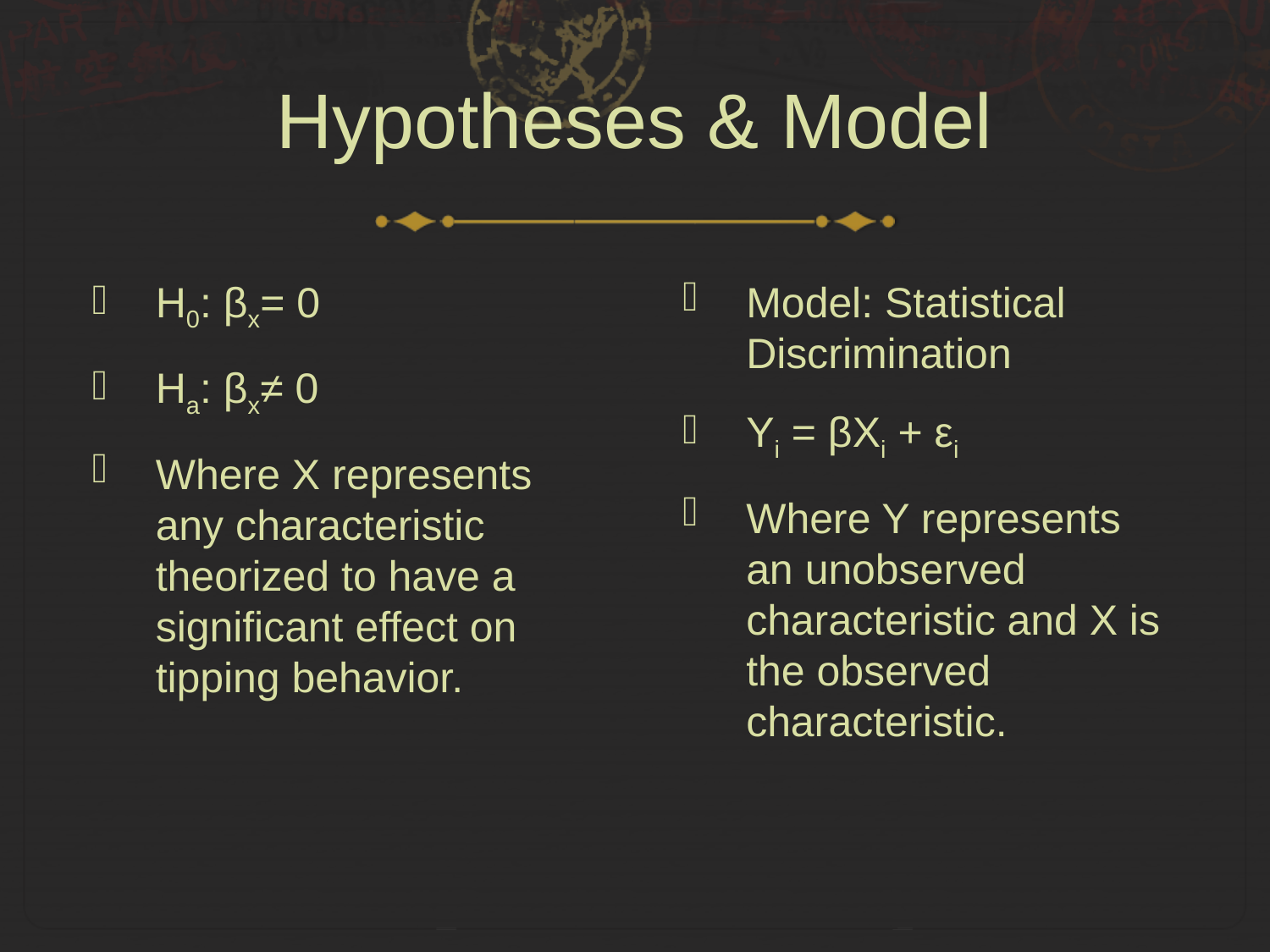

# Hypotheses & Model
H0: βx= 0
Ha: βx≠ 0
Where X represents any characteristic theorized to have a significant effect on tipping behavior.
Model: Statistical Discrimination
Yi = βXi + εi
Where Y represents an unobserved characteristic and X is the observed characteristic.